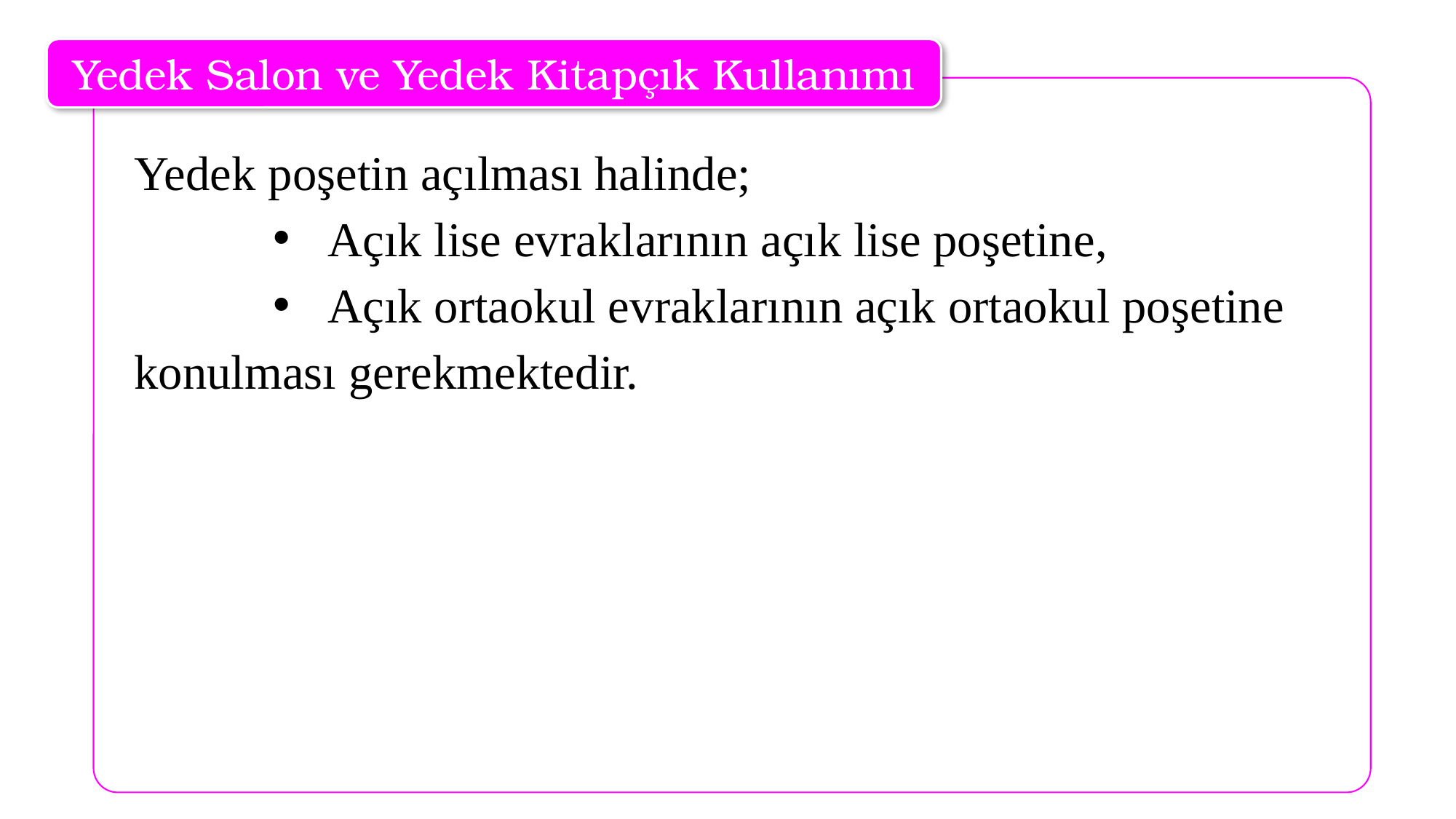

Yedek Salon ve Yedek Kitapçık Kullanımı

Yedek poşetin açılması halinde;
Açık lise evraklarının açık lise poşetine,
Açık ortaokul evraklarının açık ortaokul poşetine
konulması gerekmektedir.